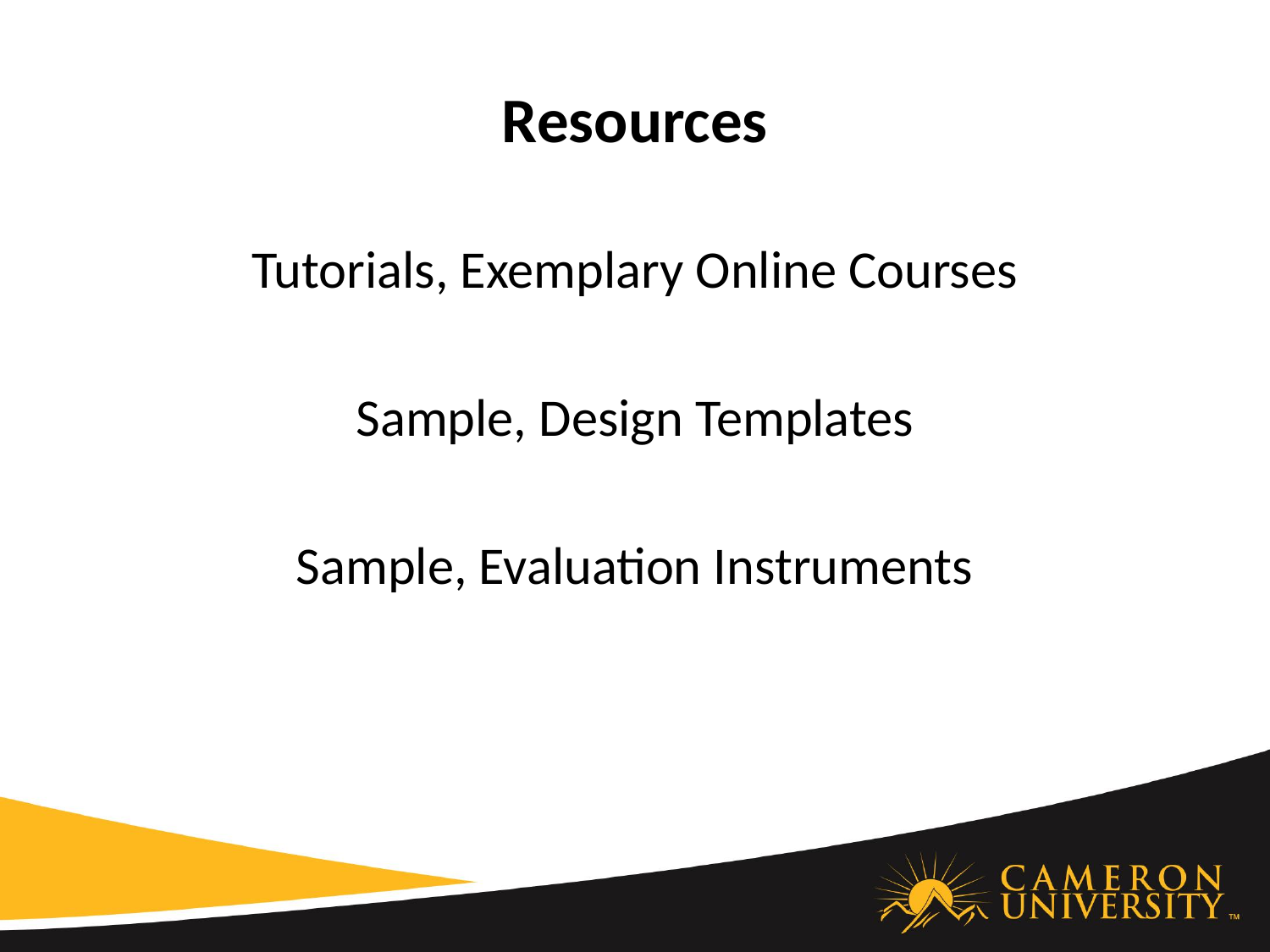

# Resources
Tutorials, Exemplary Online Courses

Sample, Design Templates

Sample, Evaluation Instruments